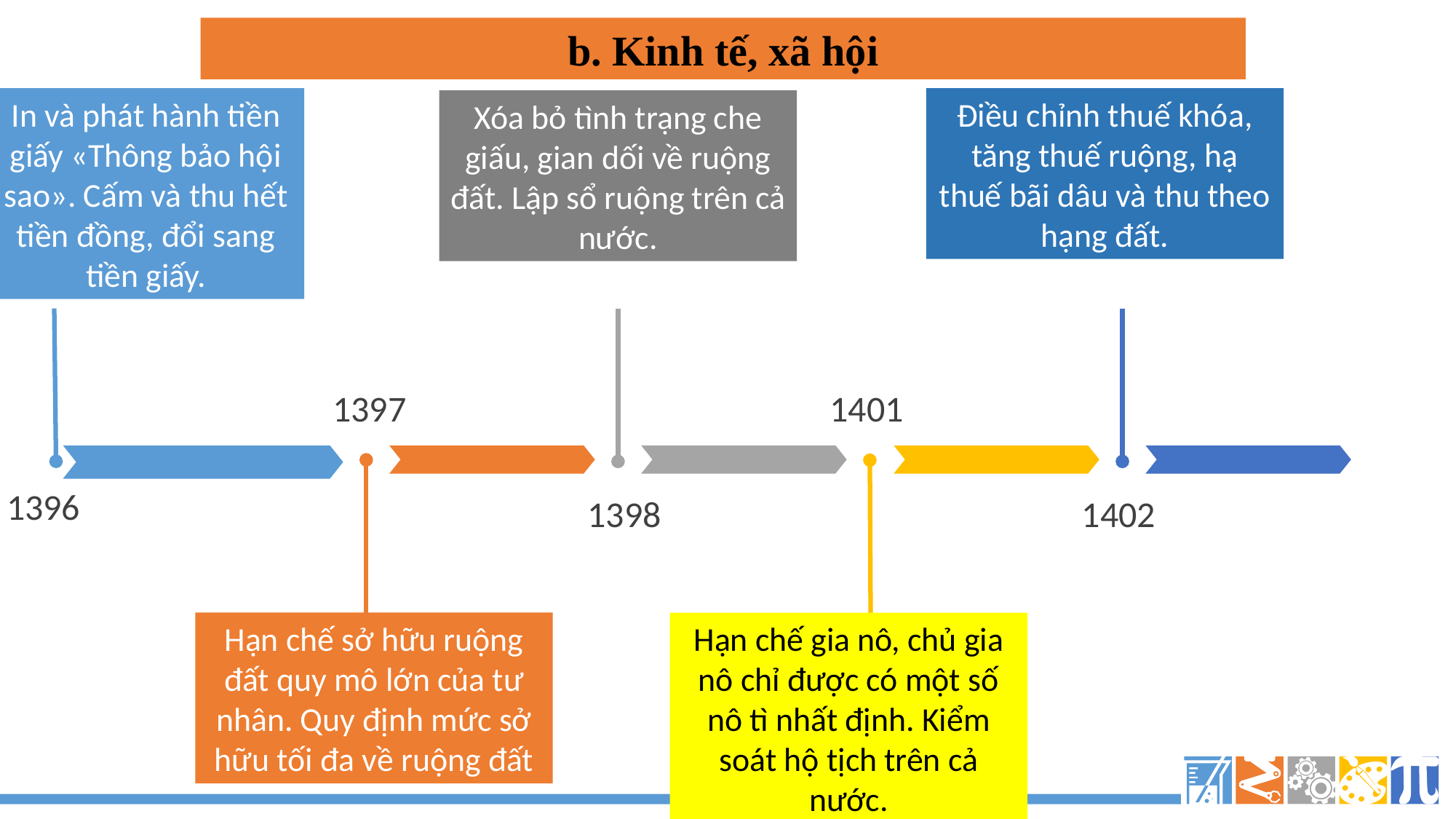

b. Kinh tế, xã hội
In và phát hành tiền giấy «Thông bảo hội sao». Cấm và thu hết tiền đồng, đổi sang tiền giấy.
Điều chỉnh thuế khóa, tăng thuế ruộng, hạ thuế bãi dâu và thu theo hạng đất.
Xóa bỏ tình trạng che giấu, gian dối về ruộng đất. Lập sổ ruộng trên cả nước.
1397
1401

1396
1398
1402
Hạn chế sở hữu ruộng đất quy mô lớn của tư nhân. Quy định mức sở hữu tối đa về ruộng đất
Hạn chế gia nô, chủ gia nô chỉ được có một số nô tì nhất định. Kiểm soát hộ tịch trên cả nước.